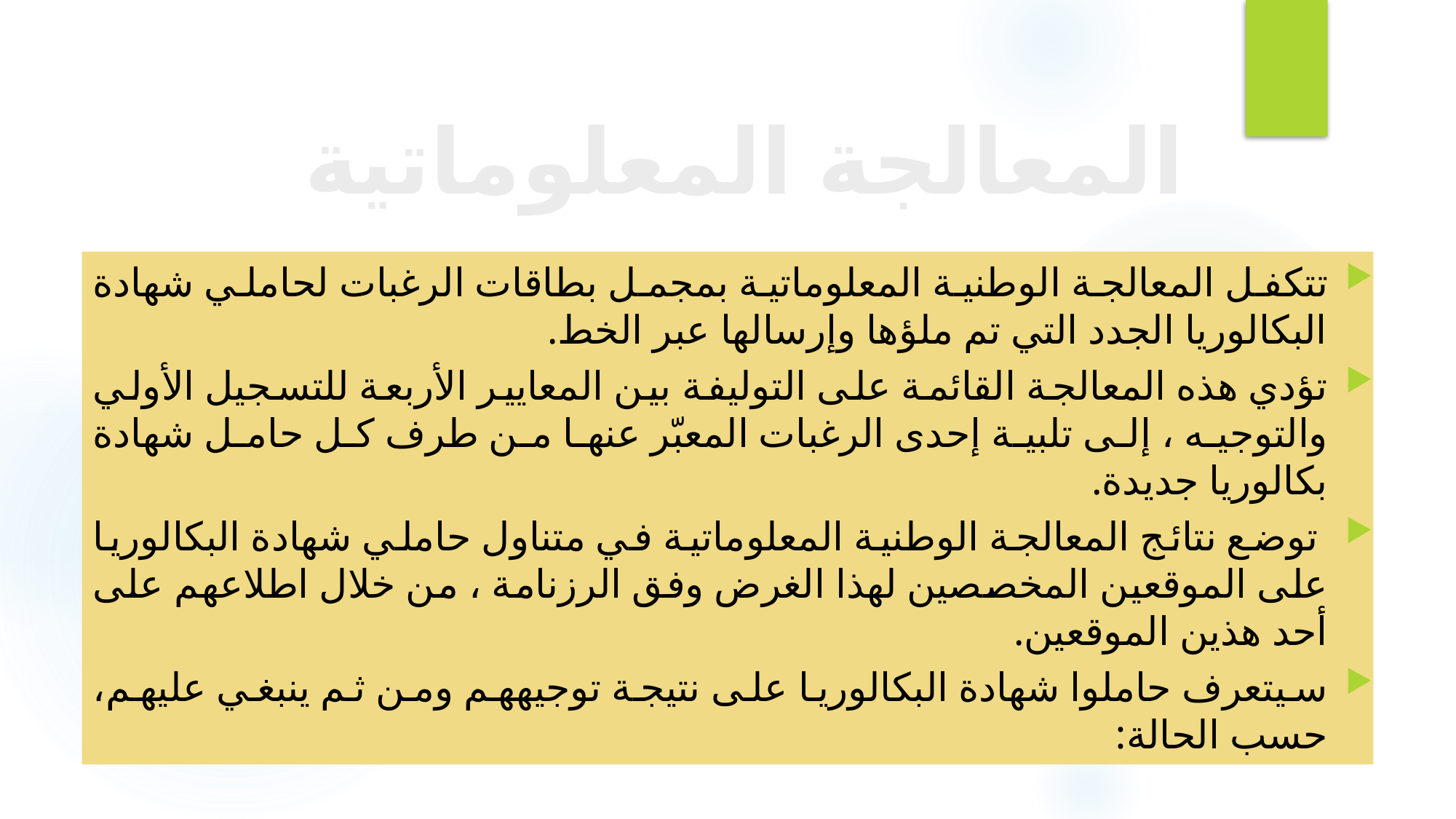

# المعالجة المعلوماتية
تتكفل المعالجة الوطنية المعلوماتية بمجمل بطاقات الرغبات لحاملي شهادة البكالوريا الجدد التي تم ملؤها وإرسالها عبر الخط.
تؤدي هذه المعالجة القائمة على التوليفة بين المعايير الأربعة للتسجيل الأولي والتوجيه ، إلى تلبية إحدى الرغبات المعبّر عنها من طرف كل حامل شهادة بكالوريا جديدة.
 توضع نتائج المعالجة الوطنية المعلوماتية في متناول حاملي شهادة البكالوريا على الموقعين المخصصين لهذا الغرض وفق الرزنامة ، من خلال اطلاعهم على أحد هذين الموقعين.
سيتعرف حاملوا شهادة البكالوريا على نتيجة توجيههم ومن ثم ينبغي عليهم، حسب الحالة: